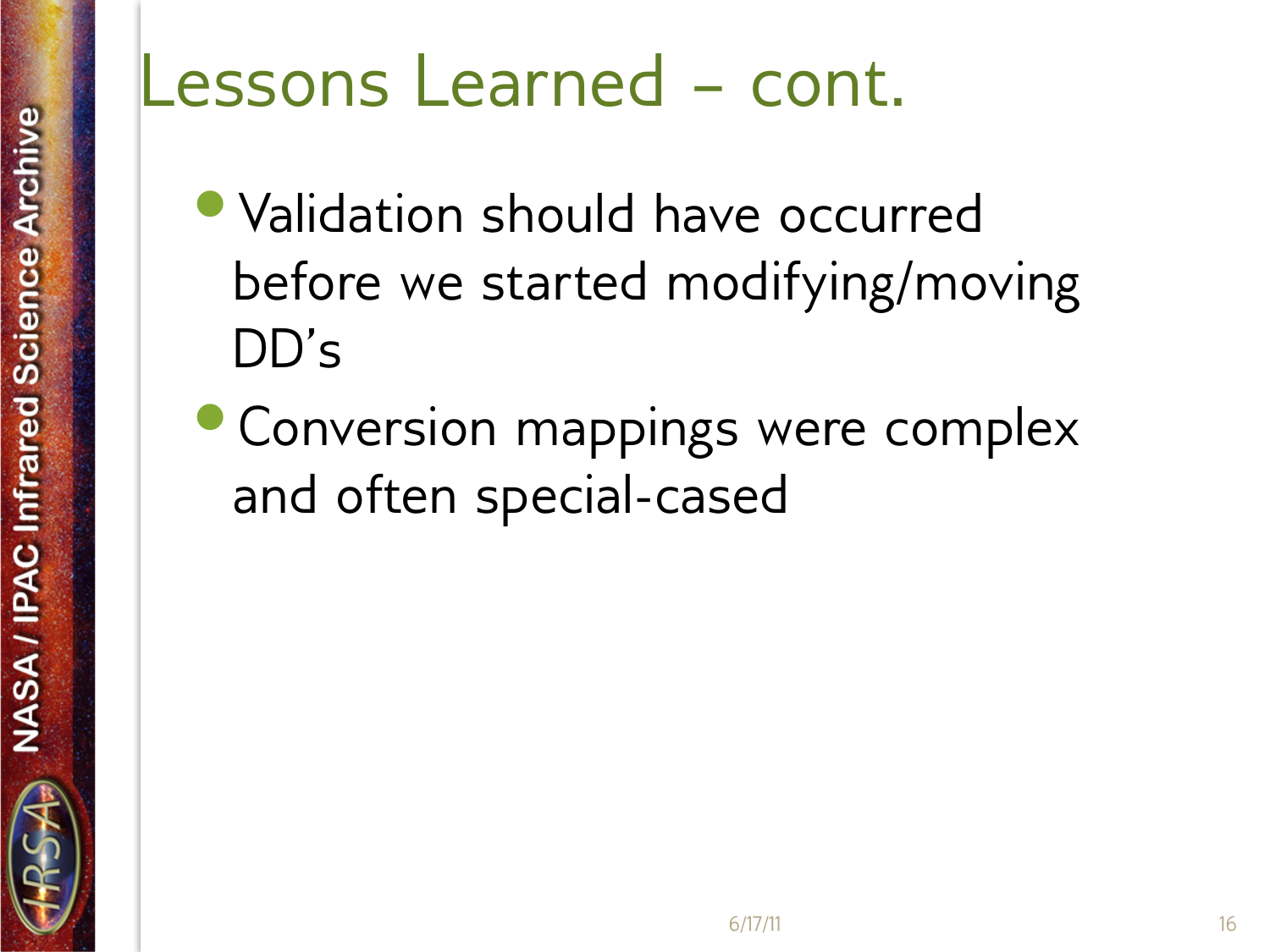

# Lessons Learned – cont.
Validation should have occurred before we started modifying/moving DD’s
Conversion mappings were complex and often special-cased
6/17/11
16